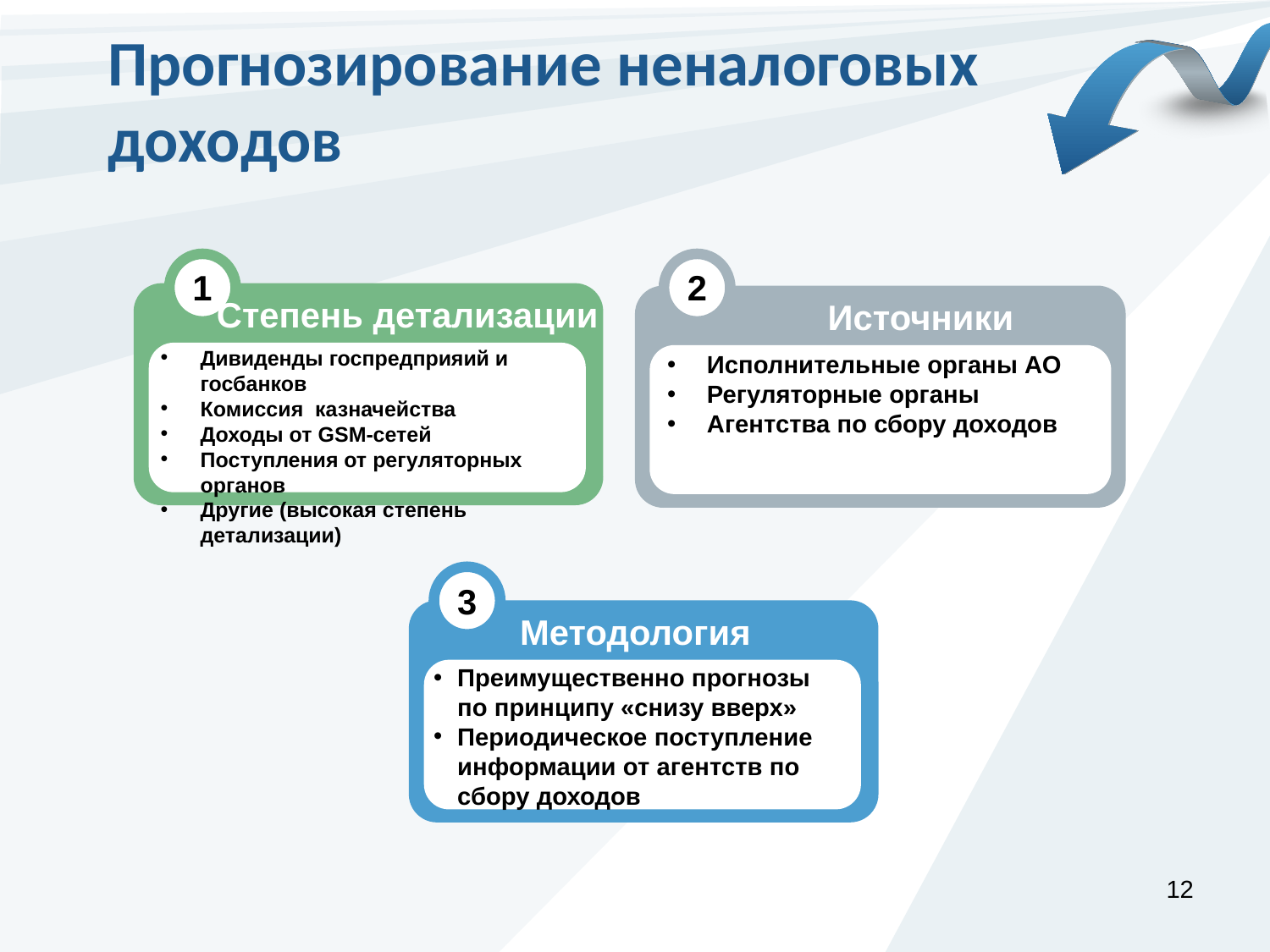

Прогнозирование неналоговых доходов

1
2

Степень детализации
Источники информации
Дивиденды госпредприяий и госбанков
Комиссия  казначейства
Доходы от GSM-сетей
Поступления от регуляторных органов
Другие (высокая степень детализации)

Исполнительные органы АО
Регуляторные органы
Агентства по сбору доходов

3

Методология
Преимущественно прогнозы по принципу «снизу вверх»
Периодическое поступление информации от агентств по сбору доходов

12